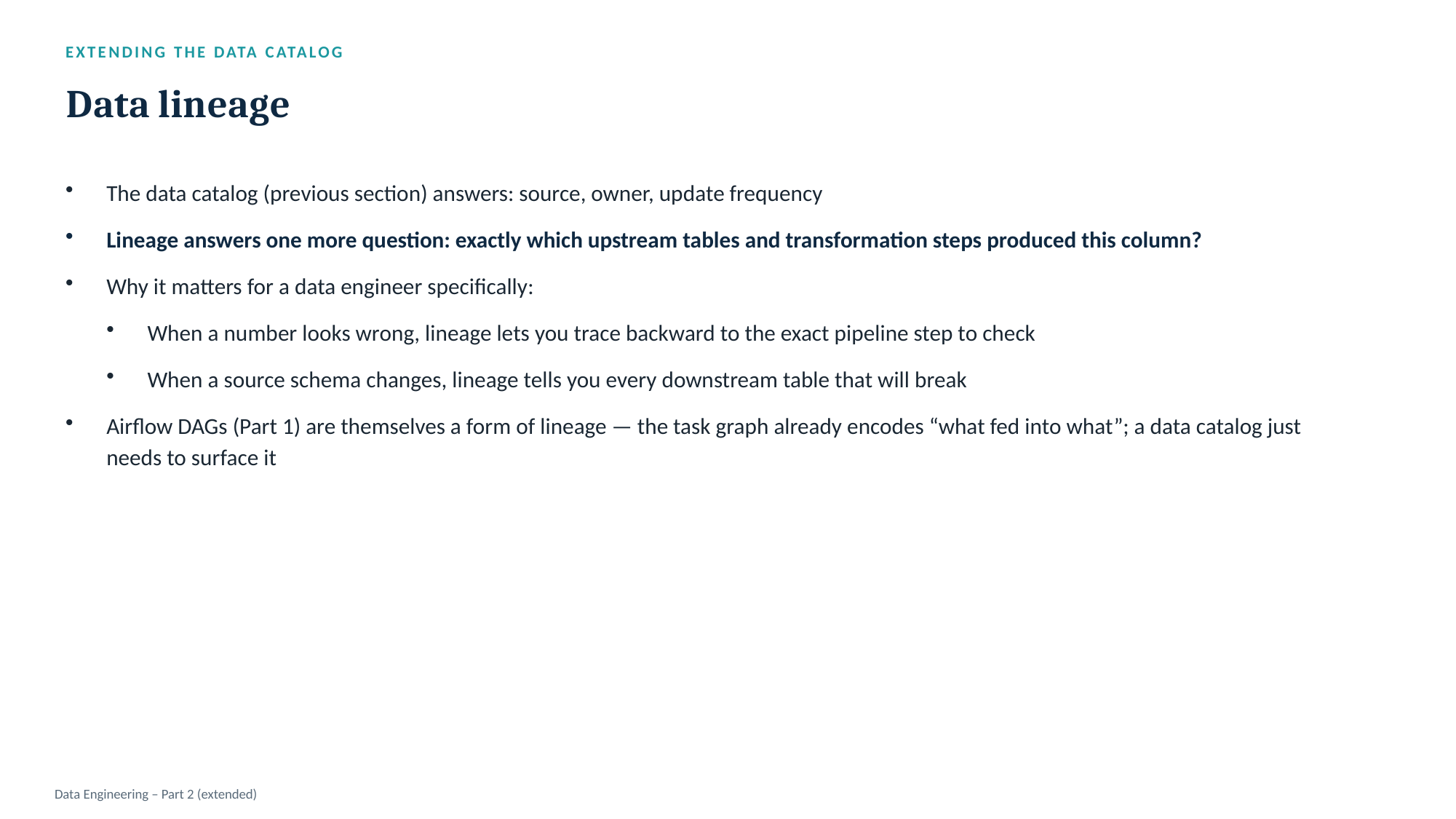

EXTENDING THE DATA CATALOG
Data lineage
The data catalog (previous section) answers: source, owner, update frequency
Lineage answers one more question: exactly which upstream tables and transformation steps produced this column?
Why it matters for a data engineer specifically:
When a number looks wrong, lineage lets you trace backward to the exact pipeline step to check
When a source schema changes, lineage tells you every downstream table that will break
Airflow DAGs (Part 1) are themselves a form of lineage — the task graph already encodes “what fed into what”; a data catalog just needs to surface it
Data Engineering – Part 2 (extended)